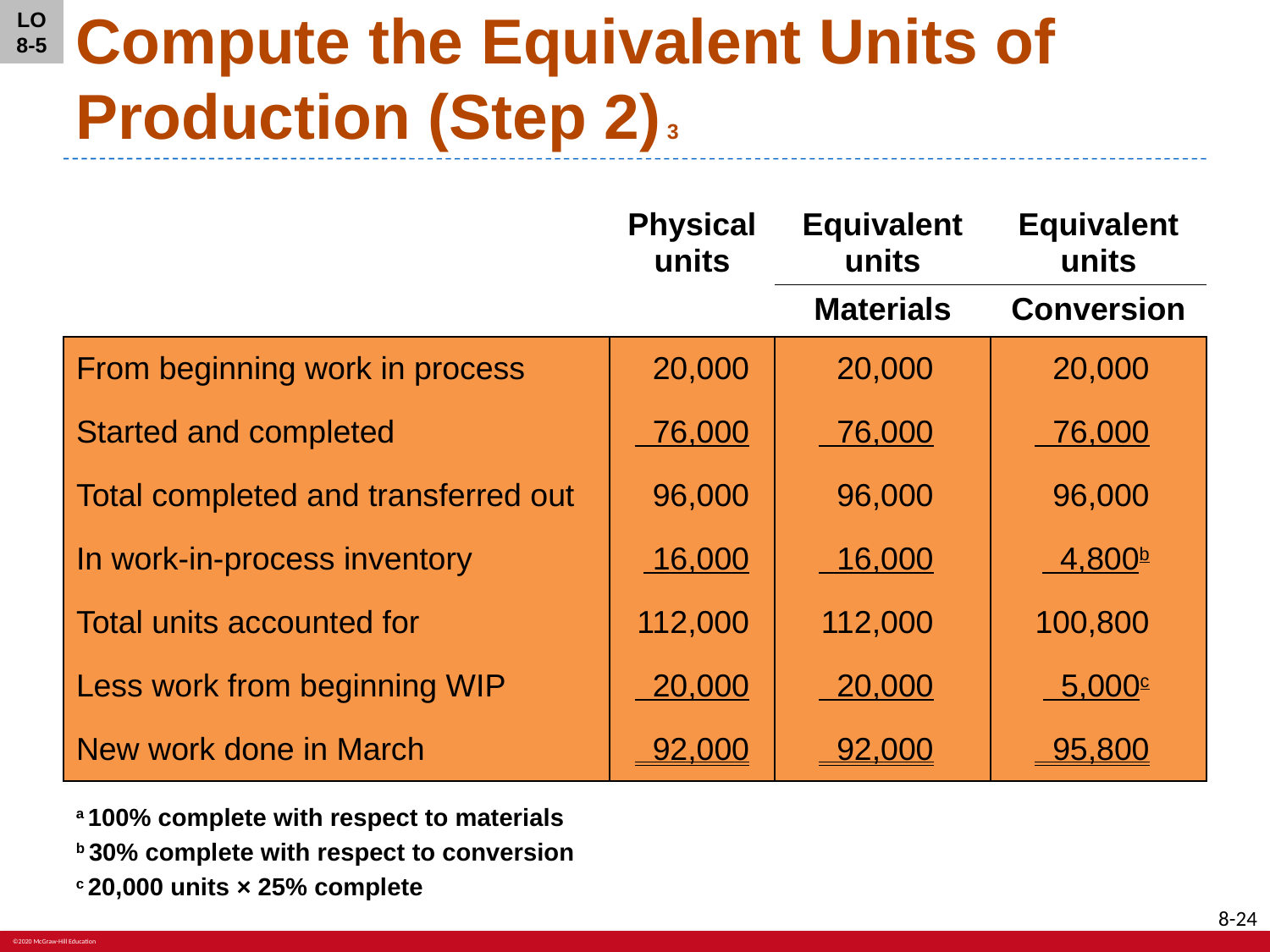

LO 8-5
# Compute the Equivalent Units of Production (Step 2) 3
|  | Physical units | Equivalent units | Equivalent units |
| --- | --- | --- | --- |
|  |  | Materials | Conversion |
| From beginning work in process | 20,000 | 20,000 | 20,000 |
| Started and completed | 76,000 | 76,000 | 76,000 |
| Total completed and transferred out | 96,000 | 96,000 | 96,000 |
| In work-in-process inventory | 16,000 | 16,000 | 4,800b |
| Total units accounted for | 112,000 | 112,000 | 100,800 |
| Less work from beginning WIP | 20,000 | 20,000 | 5,000c |
| New work done in March | 92,000 | 92,000 | 95,800 |
a 100% complete with respect to materials
b 30% complete with respect to conversion
c 20,000 units × 25% complete